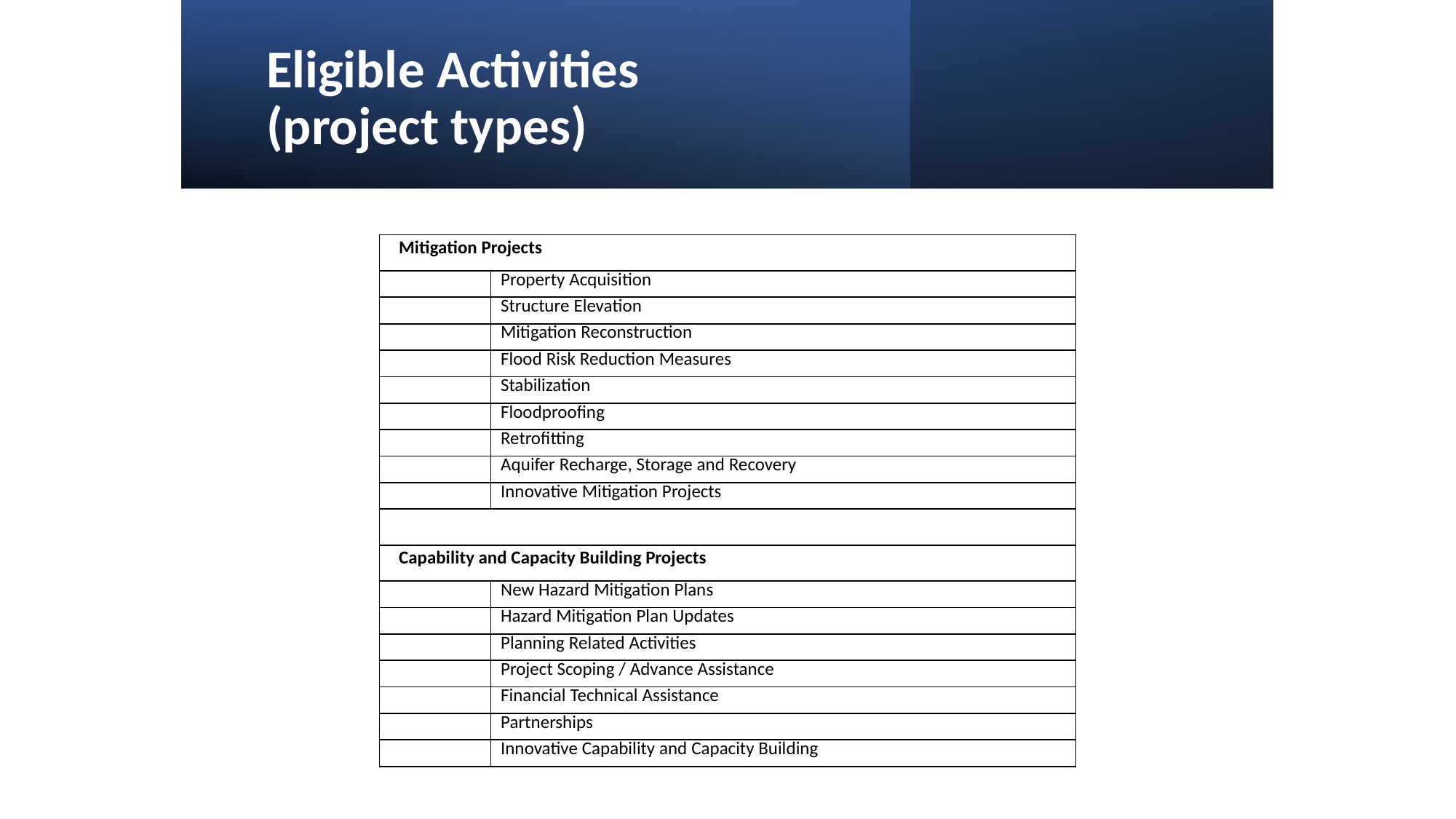

# Eligible Activities (project types)
| Mitigation Projects |  |
| --- | --- |
|  | Property Acquisition |
|  | Structure Elevation |
|  | Mitigation Reconstruction |
|  | Flood Risk Reduction Measures |
|  | Stabilization |
|  | Floodproofing |
|  | Retrofitting |
|  | Aquifer Recharge, Storage and Recovery |
|  | Innovative Mitigation Projects |
|  |  |
| Capability and Capacity Building Projects |  |
|  | New Hazard Mitigation Plans |
|  | Hazard Mitigation Plan Updates |
|  | Planning Related Activities |
|  | Project Scoping / Advance Assistance |
|  | Financial Technical Assistance |
|  | Partnerships |
|  | Innovative Capability and Capacity Building |